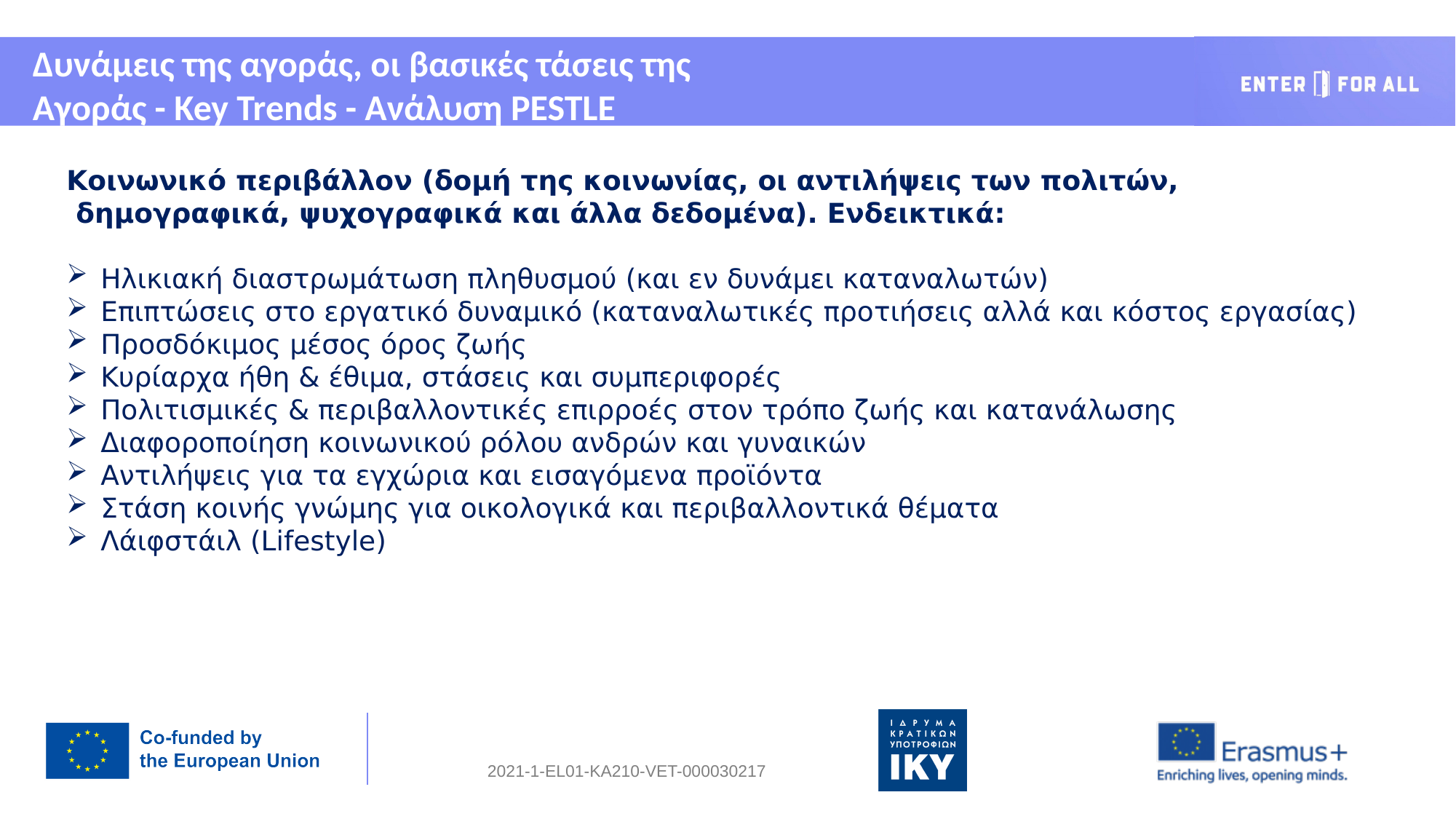

Δυνάμεις της αγοράς, οι βασικές τάσεις της Αγοράς - Key Trends - Aνάλυση PESTLE

Κοινωνικό περιβάλλον (δομή της κοινωνίας, οι αντιλήψεις των πολιτών,  δημογραφικά, ψυχογραφικά και άλλα δεδομένα). Ενδεικτικά:

Ηλικιακή διαστρωμάτωση πληθυσμού (και εν δυνάμει καταναλωτών)
Επιπτώσεις στο εργατικό δυναμικό (καταναλωτικές προτιήσεις αλλά και κόστος εργασίας)
Προσδόκιμος μέσος όρος ζωής
Κυρίαρχα ήθη & έθιμα, στάσεις και συμπεριφορές
Πολιτισμικές & περιβαλλοντικές επιρροές στον τρόπο ζωής και κατανάλωσης
Διαφοροποίηση κοινωνικού ρόλου ανδρών και γυναικών
Αντιλήψεις για τα εγχώρια και εισαγόμενα προϊόντα
Στάση κοινής γνώμης για οικολογικά και περιβαλλοντικά θέματα
Λάιφστάιλ (Lifestyle)